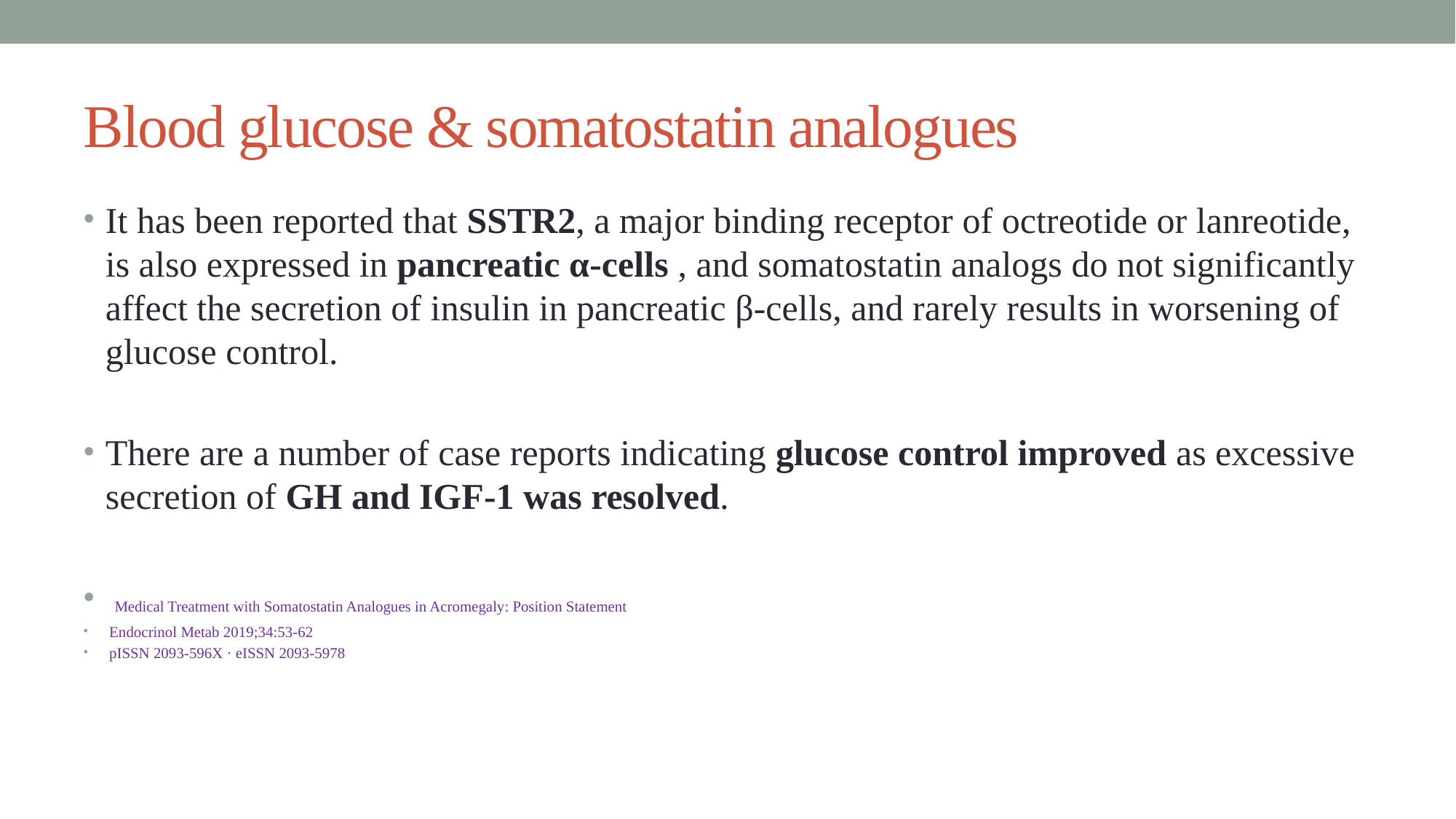

# Blood glucose & somatostatin analogues
It has been reported that SSTR2, a major binding receptor of octreotide or lanreotide, is also expressed in pancreatic α-cells , and somatostatin analogs do not significantly affect the secretion of insulin in pancreatic β-cells, and rarely results in worsening of glucose control.

There are a number of case reports indicating glucose control improved as excessive secretion of GH and IGF-1 was resolved.

 Medical Treatment with Somatostatin Analogues in Acromegaly: Position Statement
 Endocrinol Metab 2019;34:53-62
 pISSN 2093-596X · eISSN 2093-5978